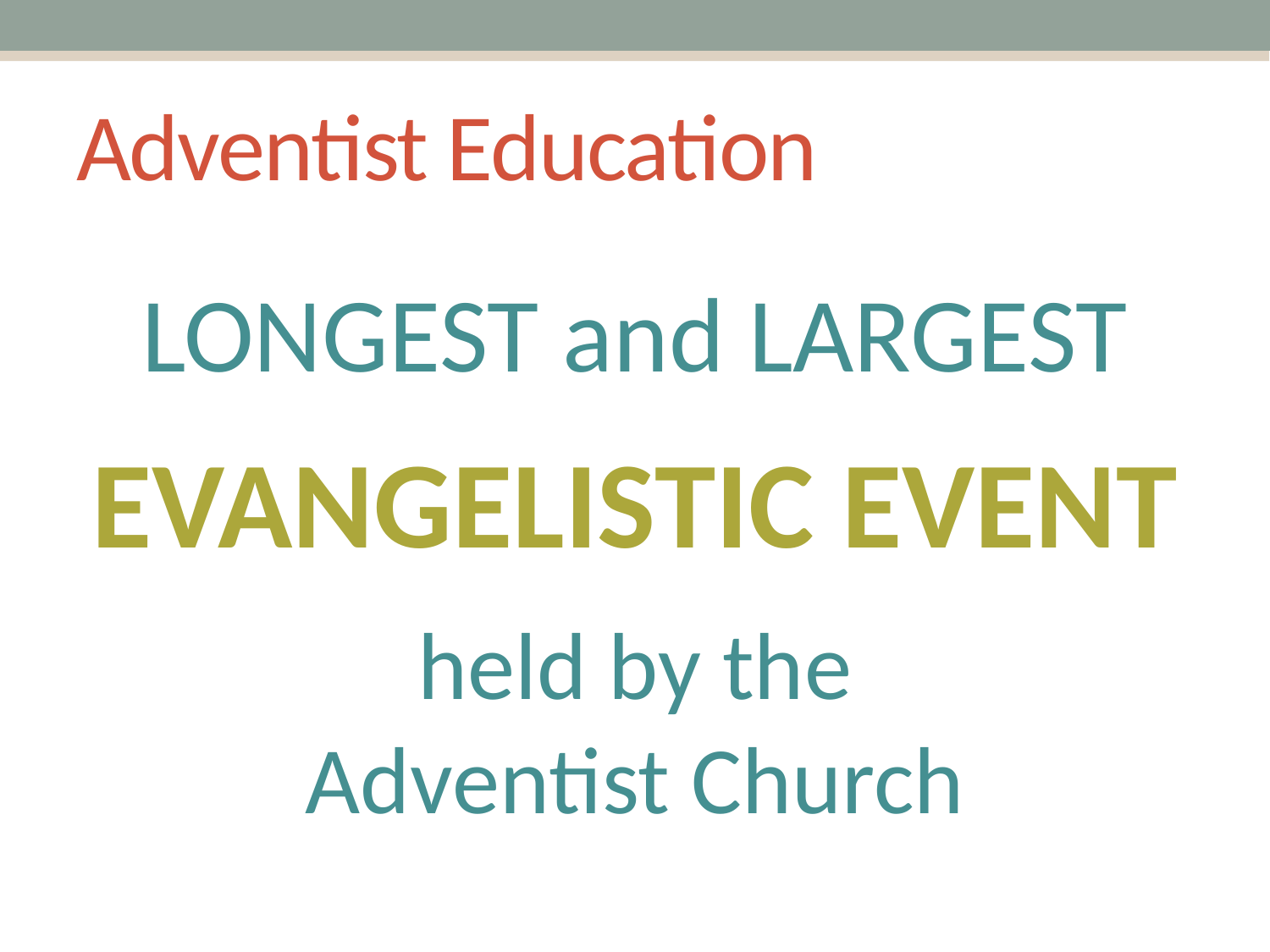

# Adventist Education
LONGEST and LARGEST
EVANGELISTIC EVENT
held by the
Adventist Church